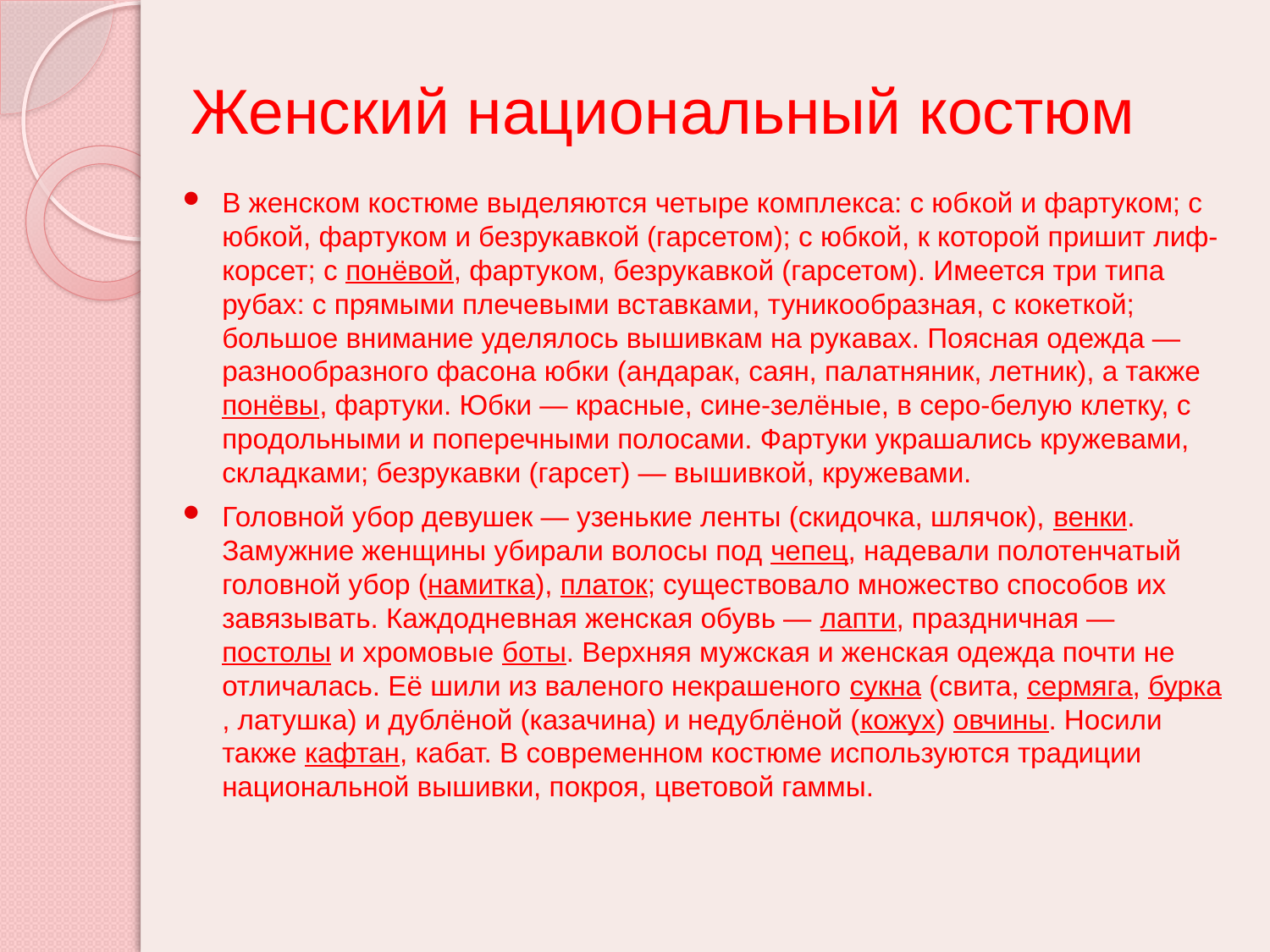

# Женский национальный костюм
В женском костюме выделяются четыре комплекса: с юбкой и фартуком; с юбкой, фартуком и безрукавкой (гарсетом); с юбкой, к которой пришит лиф-корсет; с понёвой, фартуком, безрукавкой (гарсетом). Имеется три типа рубах: с прямыми плечевыми вставками, туникообразная, с кокеткой; большое внимание уделялось вышивкам на рукавах. Поясная одежда — разнообразного фасона юбки (андарак, саян, палатняник, летник), а также понёвы, фартуки. Юбки — красные, сине-зелёные, в серо-белую клетку, с продольными и поперечными полосами. Фартуки украшались кружевами, складками; безрукавки (гарсет) — вышивкой, кружевами.
Головной убор девушек — узенькие ленты (скидочка, шлячок), венки. Замужние женщины убирали волосы под чепец, надевали полотенчатый головной убор (намитка), платок; существовало множество способов их завязывать. Каждодневная женская обувь — лапти, праздничная — постолы и хромовые боты. Верхняя мужская и женская одежда почти не отличалась. Её шили из валеного некрашеного сукна (свита, сермяга, бурка, латушка) и дублёной (казачина) и недублёной (кожух) овчины. Носили также кафтан, кабат. В современном костюме используются традиции национальной вышивки, покроя, цветовой гаммы.